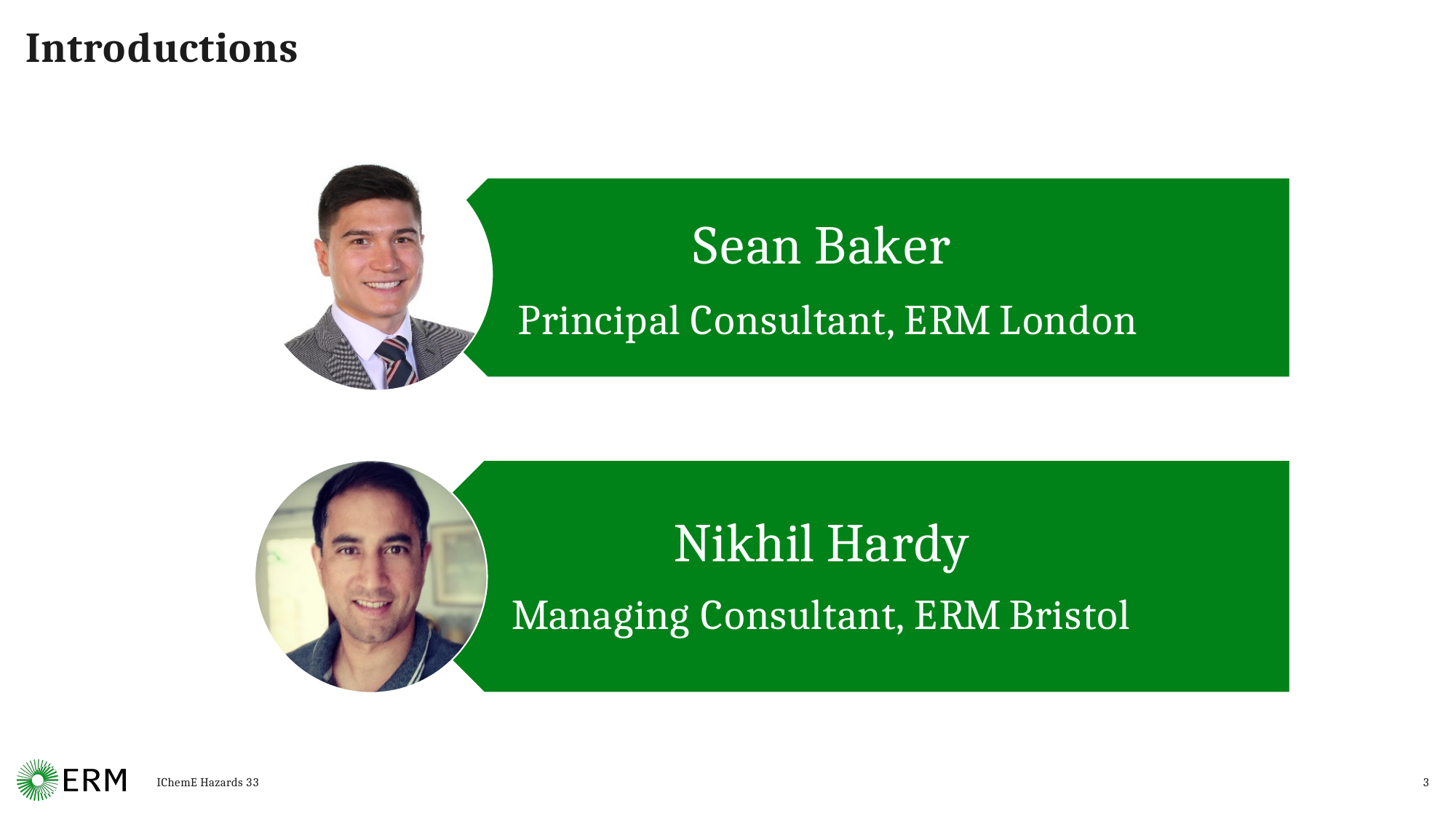

# Introductions
Sean Baker
Principal Consultant, ERM London
Nikhil Hardy
Managing Consultant, ERM Bristol
IChemE Hazards 33
3